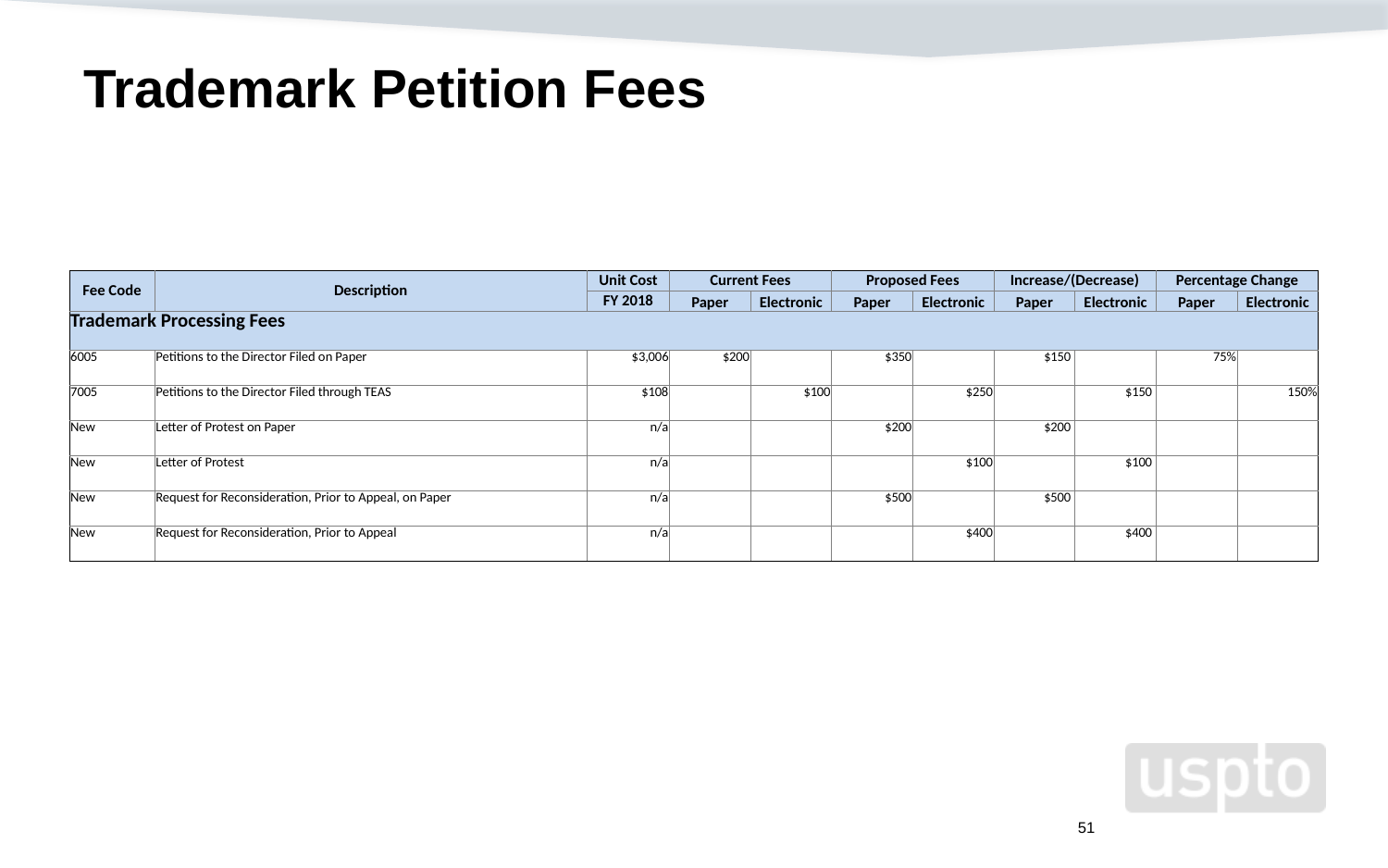

# Trademark Petition Fees
| Fee Code | Description | Unit Cost | Current Fees |  | Proposed Fees |  | Increase/(Decrease) |  | Percentage Change |  |
| --- | --- | --- | --- | --- | --- | --- | --- | --- | --- | --- |
|  |  | FY 2018 | Paper | Electronic | Paper | Electronic | Paper | Electronic | Paper | Electronic |
| Trademark Processing Fees |  |  |  |  |  |  |  |  |  |  |
| 6005 | Petitions to the Director Filed on Paper | $3,006 | $200 |  | $350 |  | $150 |  | 75% |  |
| 7005 | Petitions to the Director Filed through TEAS | $108 |  | $100 |  | $250 |  | $150 |  | 150% |
| New | Letter of Protest on Paper | n/a |  |  | $200 |  | $200 |  |  |  |
| New | Letter of Protest | n/a |  |  |  | $100 |  | $100 |  |  |
| New | Request for Reconsideration, Prior to Appeal, on Paper | n/a |  |  | $500 |  | $500 |  |  |  |
| New | Request for Reconsideration, Prior to Appeal | n/a |  |  |  | $400 |  | $400 |  |  |
51